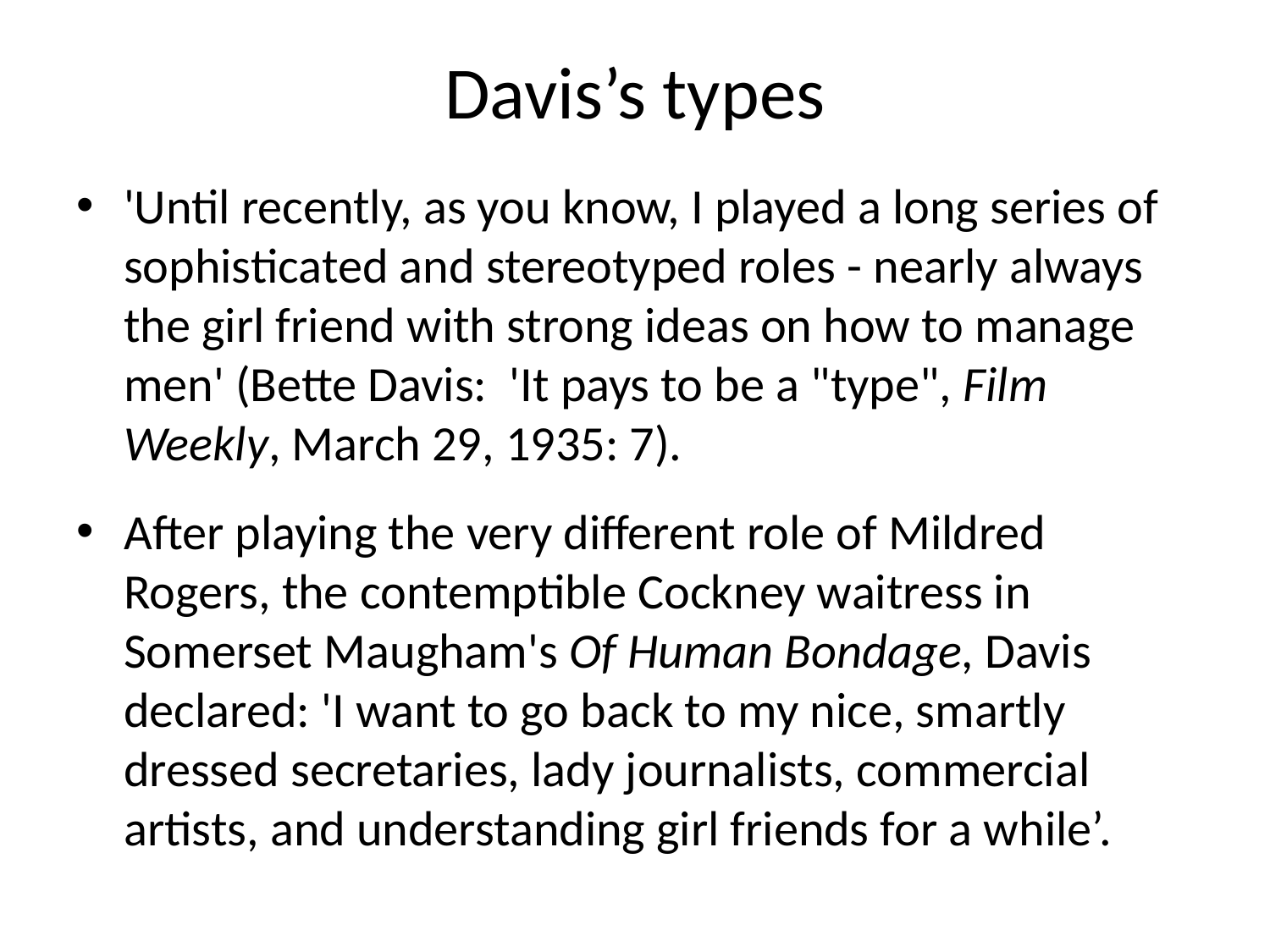

# Davis’s types
'Until recently, as you know, I played a long series of sophisticated and stereotyped roles - nearly always the girl friend with strong ideas on how to manage men' (Bette Davis:  'It pays to be a "type", Film Weekly, March 29, 1935: 7).

After playing the very different role of Mildred Rogers, the contemptible Cockney waitress in Somerset Maugham's Of Human Bondage, Davis declared: 'I want to go back to my nice, smartly dressed secretaries, lady journalists, commercial artists, and understanding girl friends for a while’.